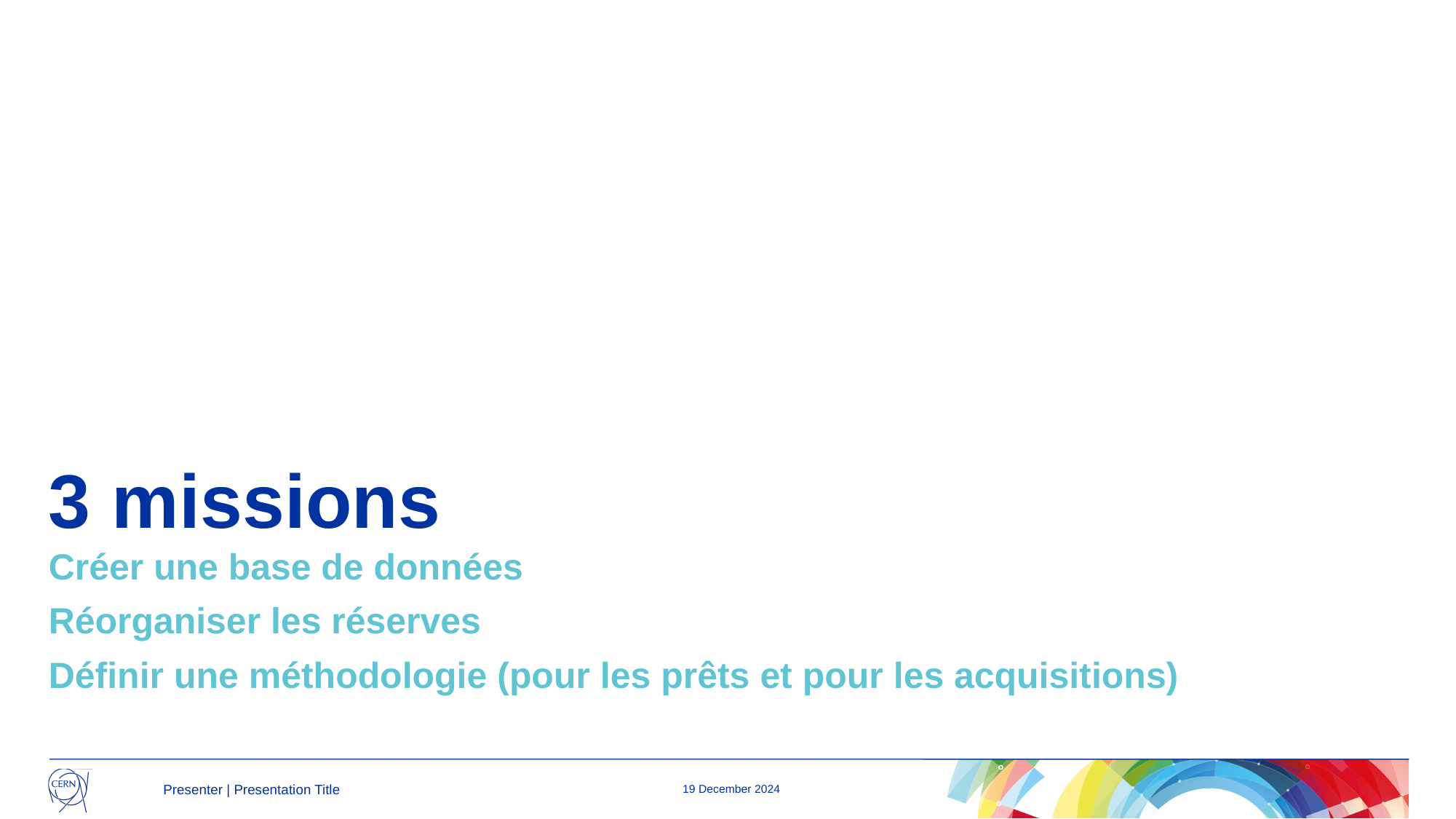

# 3 missions
Créer une base de données
Réorganiser les réserves
Définir une méthodologie (pour les prêts et pour les acquisitions)
Presenter | Presentation Title
19 December 2024